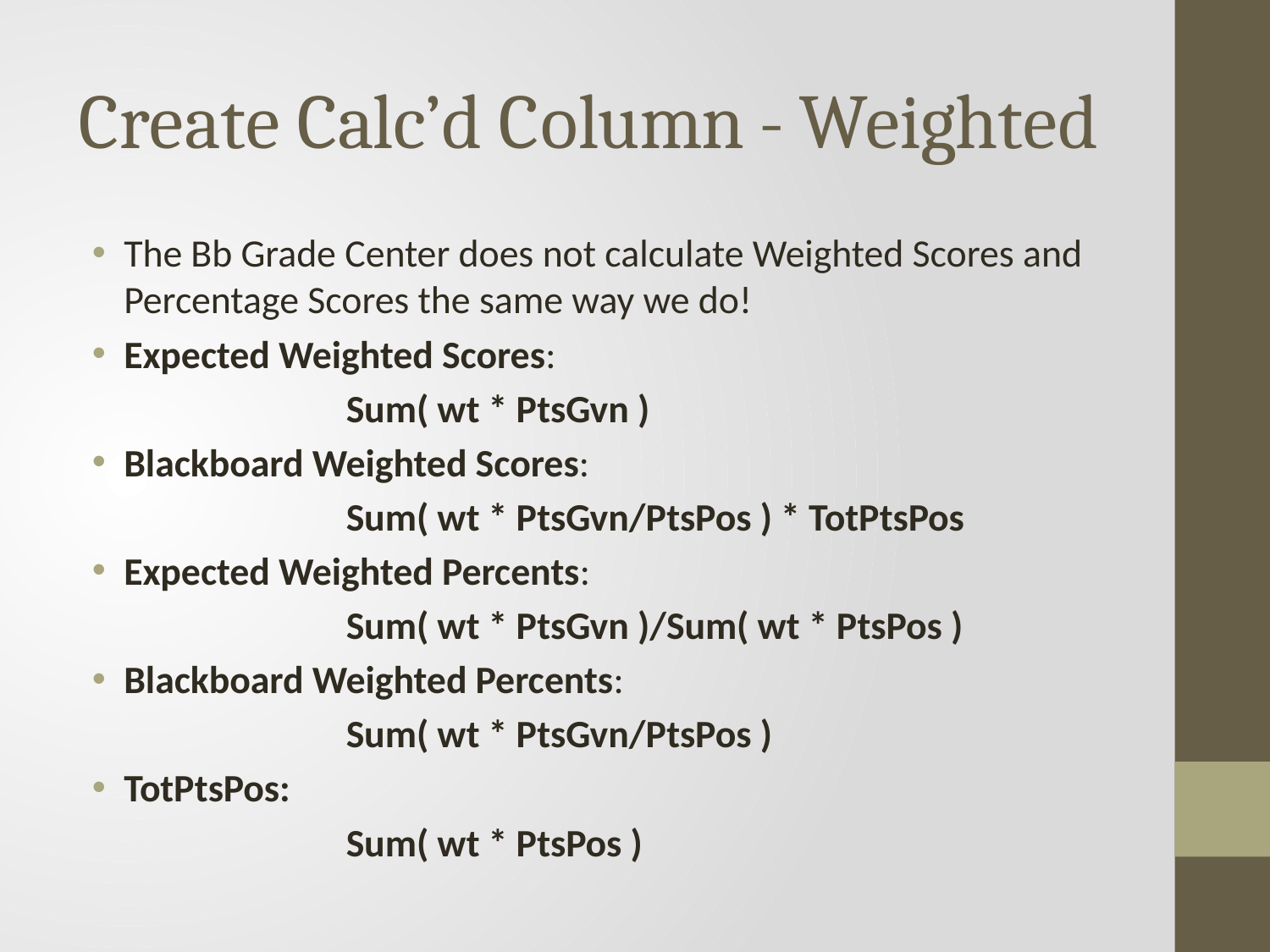

# Create Calc’d Column - Weighted
The Bb Grade Center does not calculate Weighted Scores and Percentage Scores the same way we do!
Expected Weighted Scores:
		Sum( wt * PtsGvn )
Blackboard Weighted Scores:
		Sum( wt * PtsGvn/PtsPos ) * TotPtsPos
Expected Weighted Percents:
		Sum( wt * PtsGvn )/Sum( wt * PtsPos )
Blackboard Weighted Percents:
		Sum( wt * PtsGvn/PtsPos )
TotPtsPos:
		Sum( wt * PtsPos )